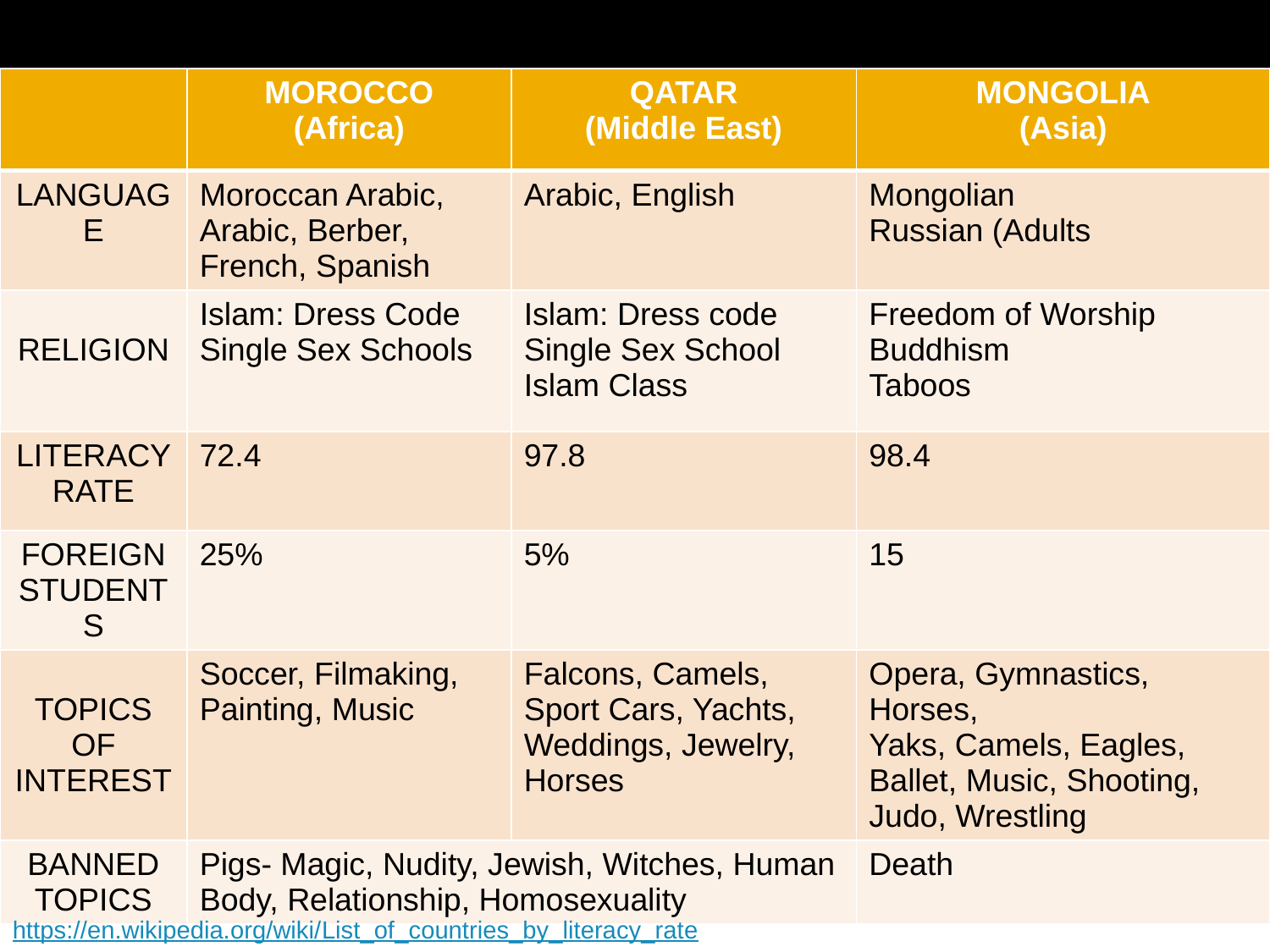

|  | MOROCCO (Africa) | QATAR (Middle East) | MONGOLIA (Asia) |
| --- | --- | --- | --- |
| LANGUAGE | Moroccan Arabic, Arabic, Berber, French, Spanish | Arabic, English | Mongolian Russian (Adults |
| RELIGION | Islam: Dress Code Single Sex Schools | Islam: Dress code Single Sex School Islam Class | Freedom of Worship Buddhism Taboos |
| LITERACY RATE | 72.4 | 97.8 | 98.4 |
| FOREIGN STUDENTS | 25% | 5% | 15 |
| TOPICS OF INTEREST | Soccer, Filmaking, Painting, Music | Falcons, Camels, Sport Cars, Yachts, Weddings, Jewelry, Horses | Opera, Gymnastics, Horses, Yaks, Camels, Eagles, Ballet, Music, Shooting, Judo, Wrestling |
| BANNED TOPICS | Pigs- Magic, Nudity, Jewish, Witches, Human Body, Relationship, Homosexuality |  | Death |
https://en.wikipedia.org/wiki/List_of_countries_by_literacy_rate